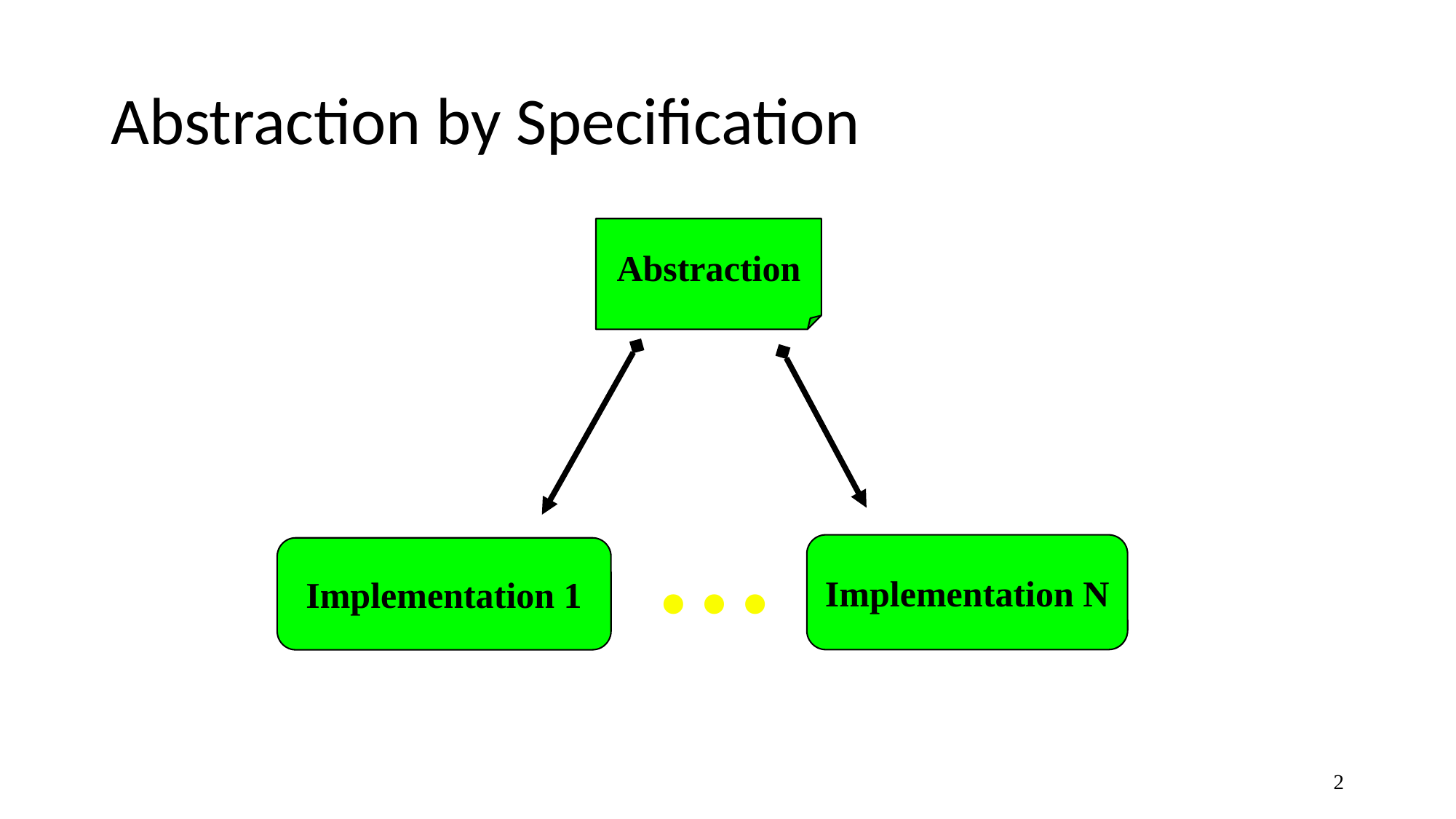

# Abstraction by Specification
Abstraction

…
Implementation N
Implementation 1

2